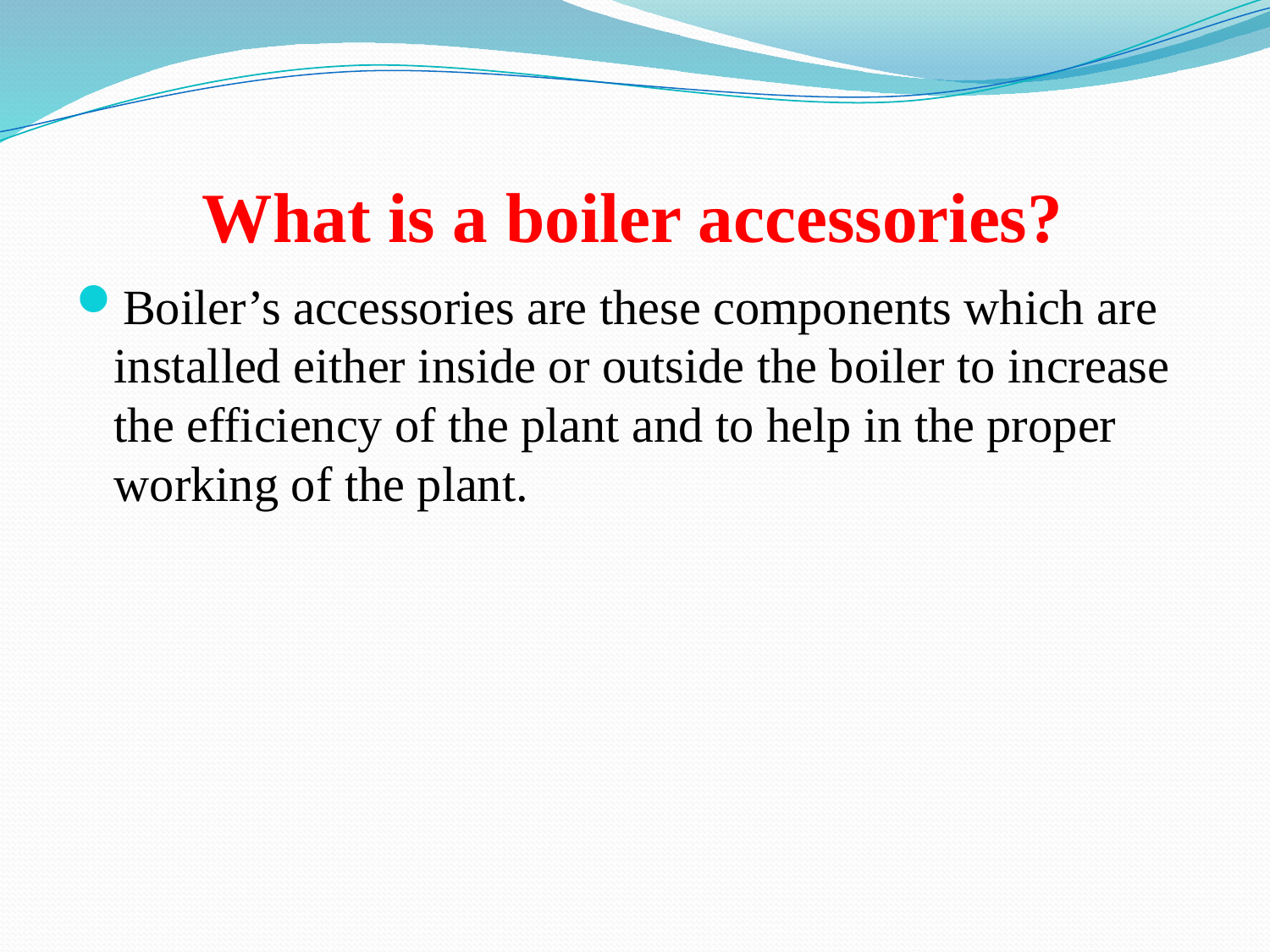

# What is a boiler accessories?
Boiler’s accessories are these components which are installed either inside or outside the boiler to increase the efficiency of the plant and to help in the proper working of the plant.